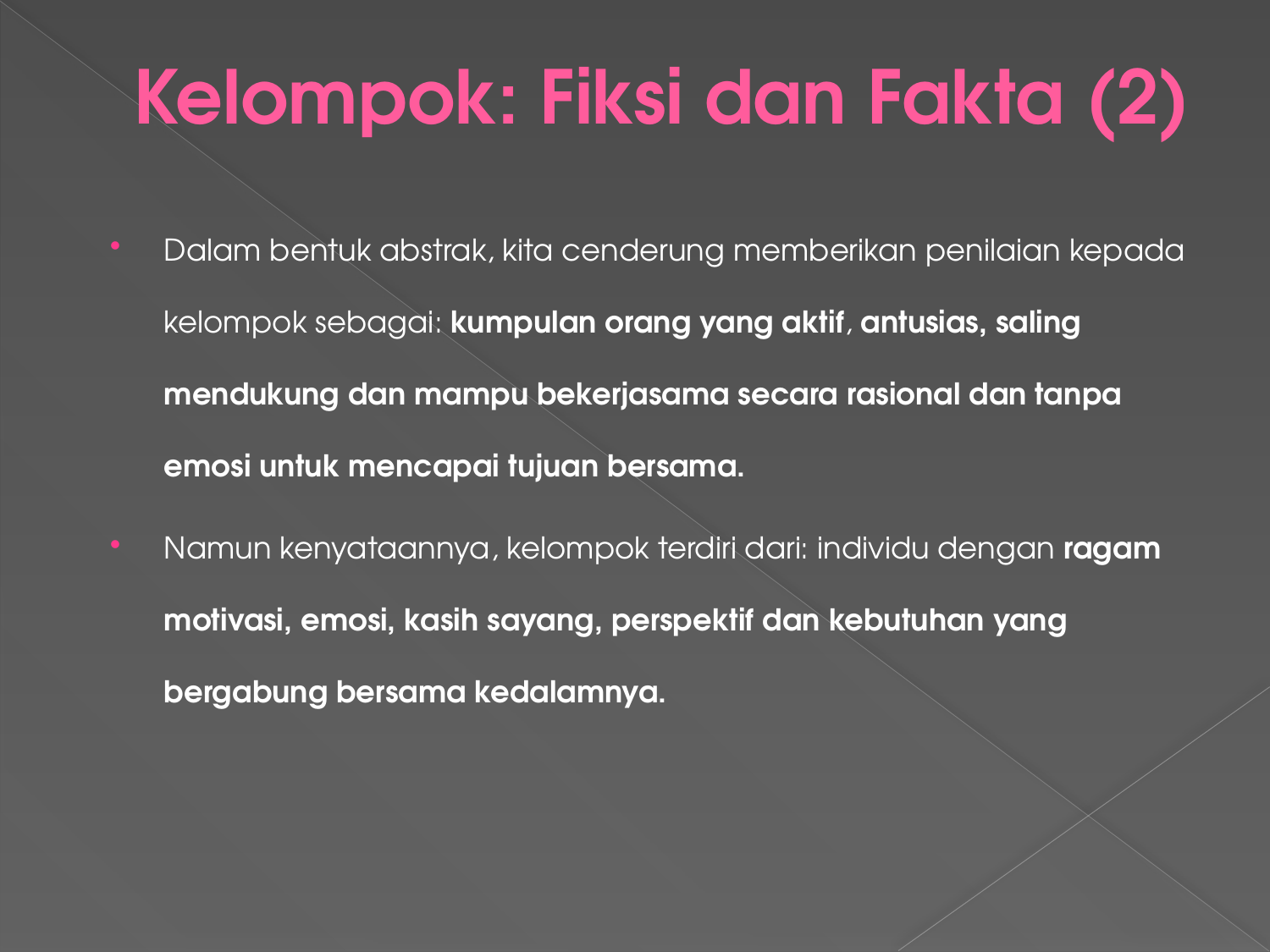

# Kelompok: Fiksi dan Fakta (2)
Dalam bentuk abstrak, kita cenderung memberikan penilaian kepada kelompok sebagai: kumpulan orang yang aktif, antusias, saling mendukung dan mampu bekerjasama secara rasional dan tanpa emosi untuk mencapai tujuan bersama.
Namun kenyataannya, kelompok terdiri dari: individu dengan ragam motivasi, emosi, kasih sayang, perspektif dan kebutuhan yang bergabung bersama kedalamnya.